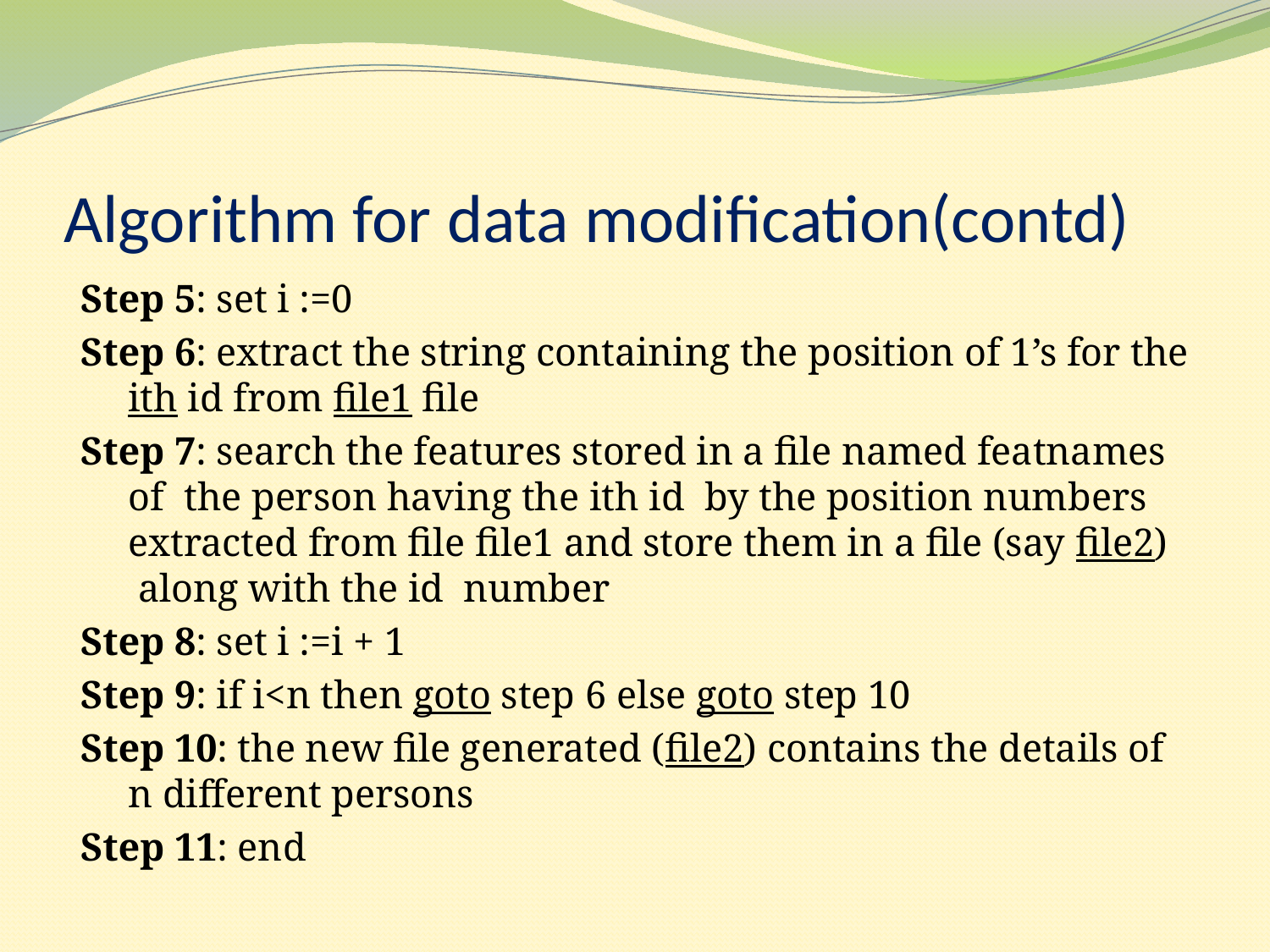

# Algorithm for data modification(contd)
Step 5: set i :=0
Step 6: extract the string containing the position of 1’s for the ith id from file1 file
Step 7: search the features stored in a file named featnames of  the person having the ith id  by the position numbers extracted from file file1 and store them in a file (say file2)    along with the id  number
Step 8: set i :=i + 1
Step 9: if i<n then goto step 6 else goto step 10
Step 10: the new file generated (file2) contains the details of n different persons
Step 11: end